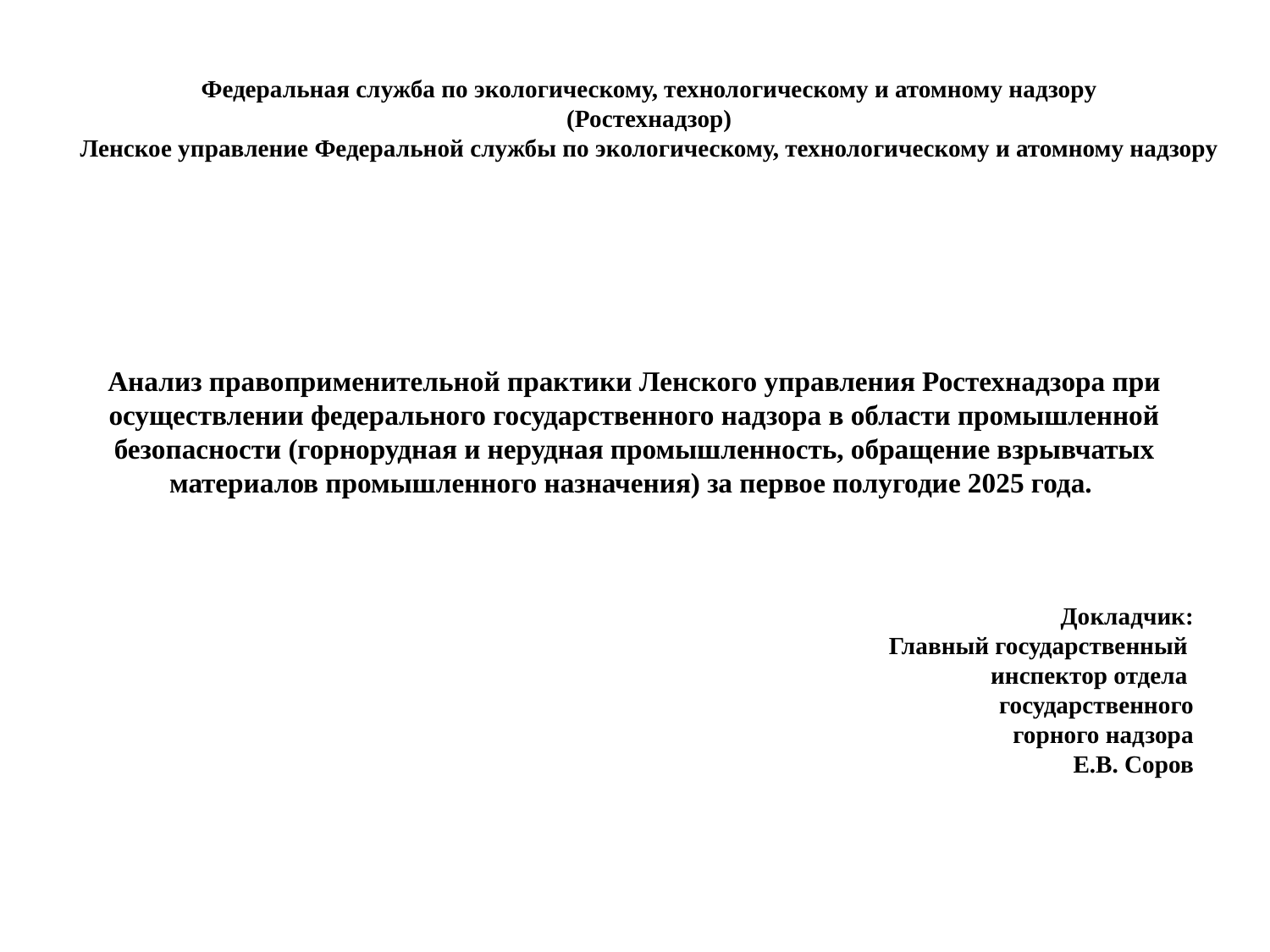

# Федеральная служба по экологическому, технологическому и атомному надзору (Ростехнадзор) Ленское управление Федеральной службы по экологическому, технологическому и атомному надзору

Анализ правоприменительной практики Ленского управления Ростехнадзора при осуществлении федерального государственного надзора в области промышленной безопасности (горнорудная и нерудная промышленность, обращение взрывчатых материалов промышленного назначения) за первое полугодие 2025 года.

						Докладчик:
					Главный государственный
                                                                                                                                     инспектор отдела 						государственного
						горного надзора
						Е.В. Соров